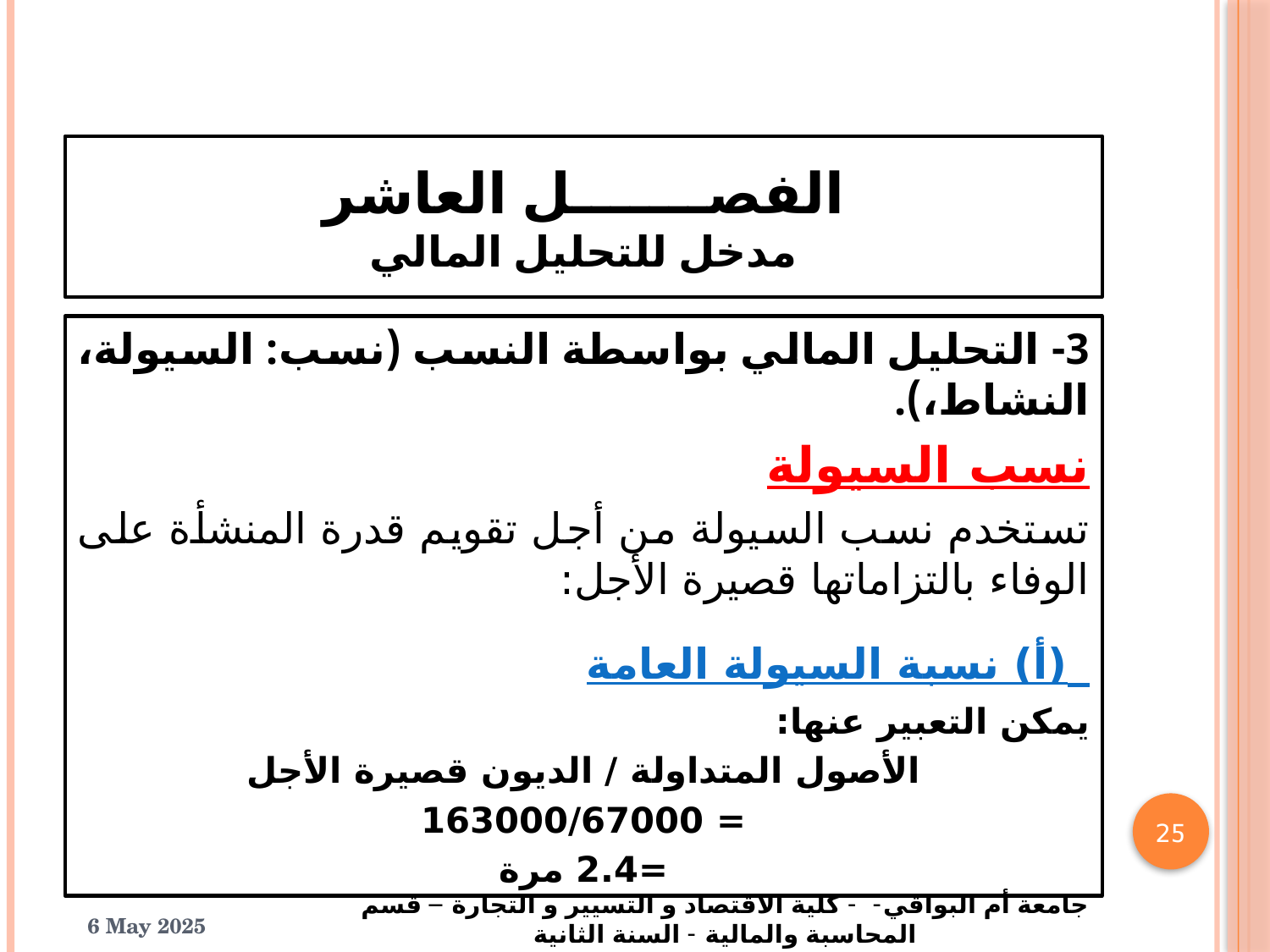

# الفصـــــــل العاشر مدخل للتحليل المالي
3- التحليل المالي بواسطة النسب (نسب: السيولة، النشاط،).
نسب السيولة
تستخدم نسب السيولة من أجل تقويم قدرة المنشأة على الوفاء بالتزاماتها قصيرة الأجل:
 (أ) نسبة السيولة العامة
يمكن التعبير عنها:
الأصول المتداولة / الديون قصيرة الأجل
= 163000/67000
=2.4 مرة

25
جامعة أم البواقي-  - كلية الاقتصاد و التسيير و التجارة – قسم المحاسبة والمالية - السنة الثانية
6 May 2025